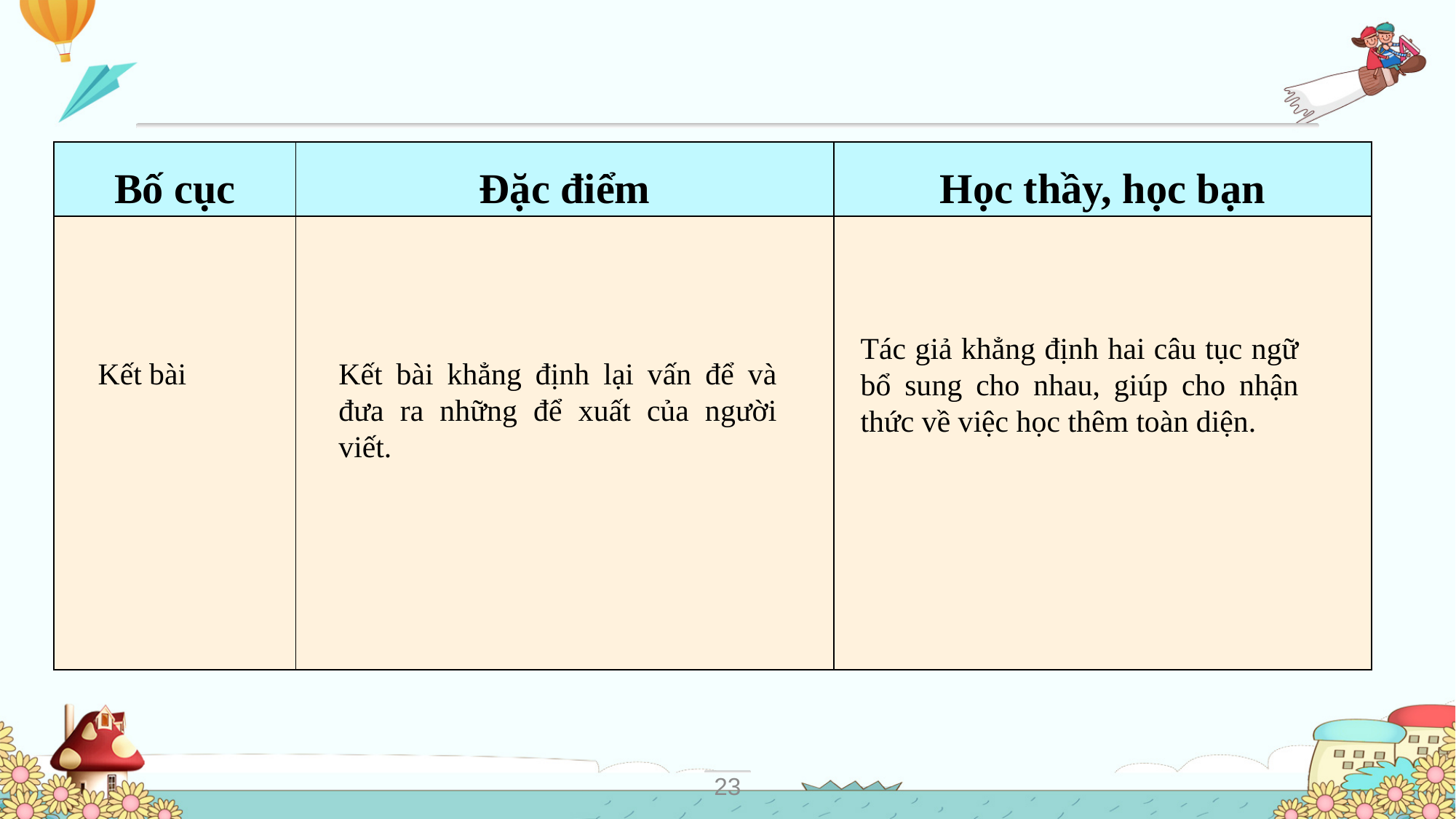

| Bố cục | Đặc điểm | Học thầy, học bạn |
| --- | --- | --- |
|  |  |  |
Tác giả khẳng định hai câu tục ngữ bổ sung cho nhau, giúp cho nhận thức về việc học thêm toàn diện.
Kết bài
Kết bài khẳng định lại vấn để và đưa ra những để xuất của người viết.
23